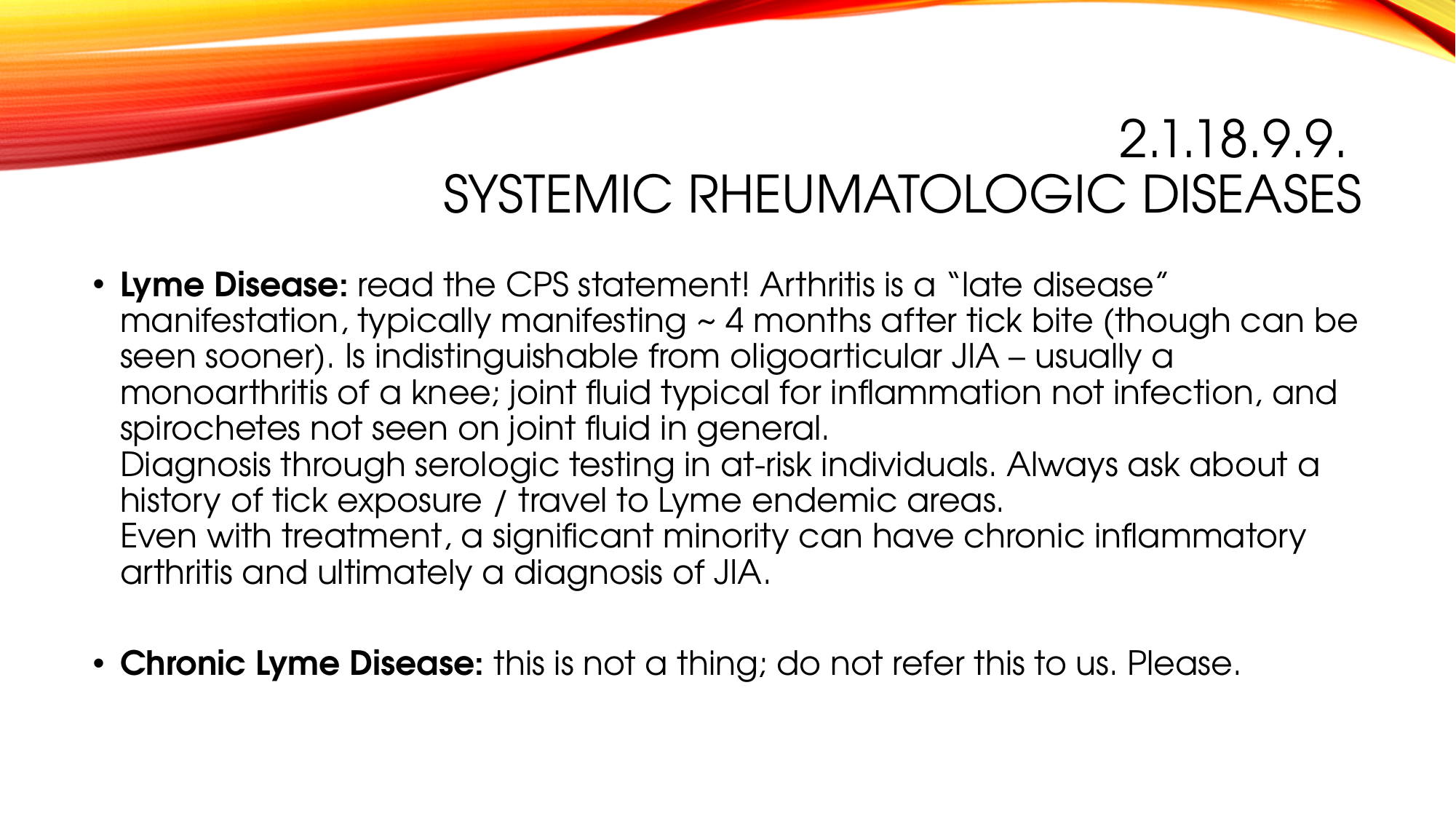

# 2.1.18.9.9. Systemic rheumatologic diseases
Lyme Disease: read the CPS statement! Arthritis is a “late disease” manifestation, typically manifesting ~ 4 months after tick bite (though can be seen sooner). Is indistinguishable from oligoarticular JIA – usually a monoarthritis of a knee; joint fluid typical for inflammation not infection, and spirochetes not seen on joint fluid in general.
Diagnosis through serologic testing in at-risk individuals. Always ask about a history of tick exposure / travel to Lyme endemic areas.
Even with treatment, a significant minority can have chronic inflammatory arthritis and ultimately a diagnosis of JIA.
Chronic Lyme Disease: this is not a thing; do not refer this to us. Please.